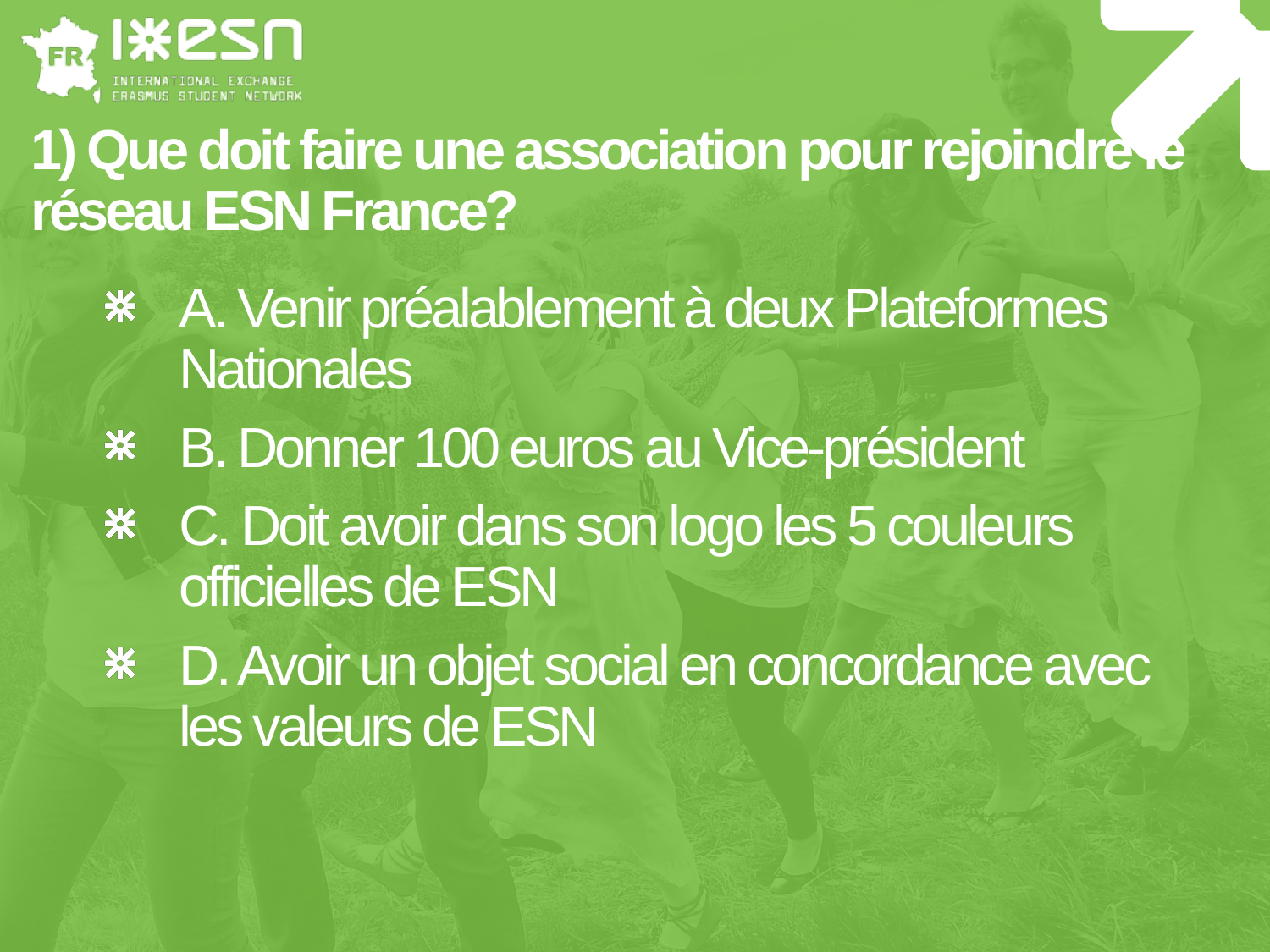

# 1) Que doit faire une association pour rejoindre le réseau ESN France?
A. Venir préalablement à deux Plateformes Nationales
B. Donner 100 euros au Vice-président
C. Doit avoir dans son logo les 5 couleurs officielles de ESN
D. Avoir un objet social en concordance avec les valeurs de ESN